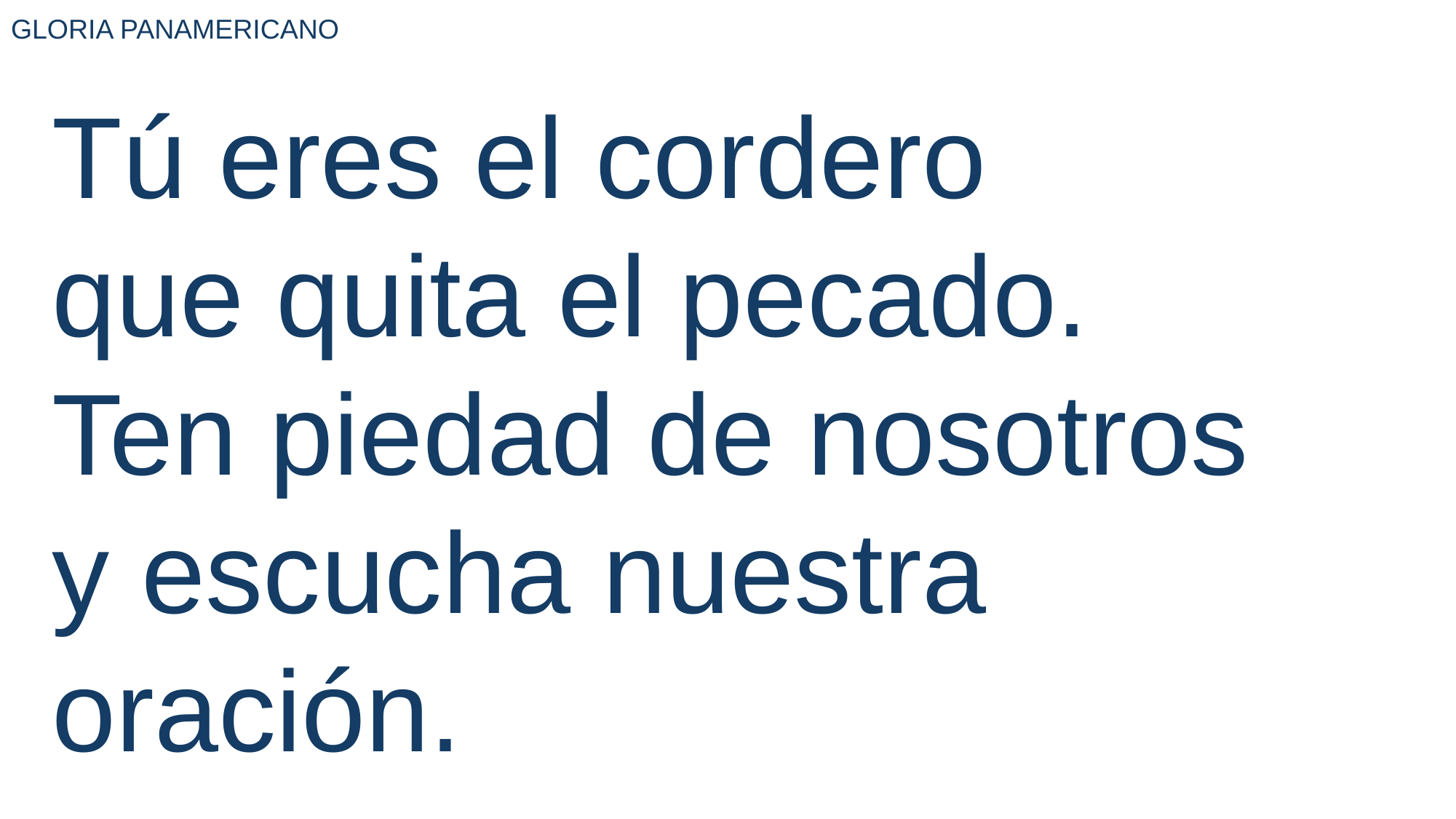

GLORIA PANAMERICANO
Tú eres el cordero
que quita el pecado.
Ten piedad de nosotros
y escucha nuestra oración.